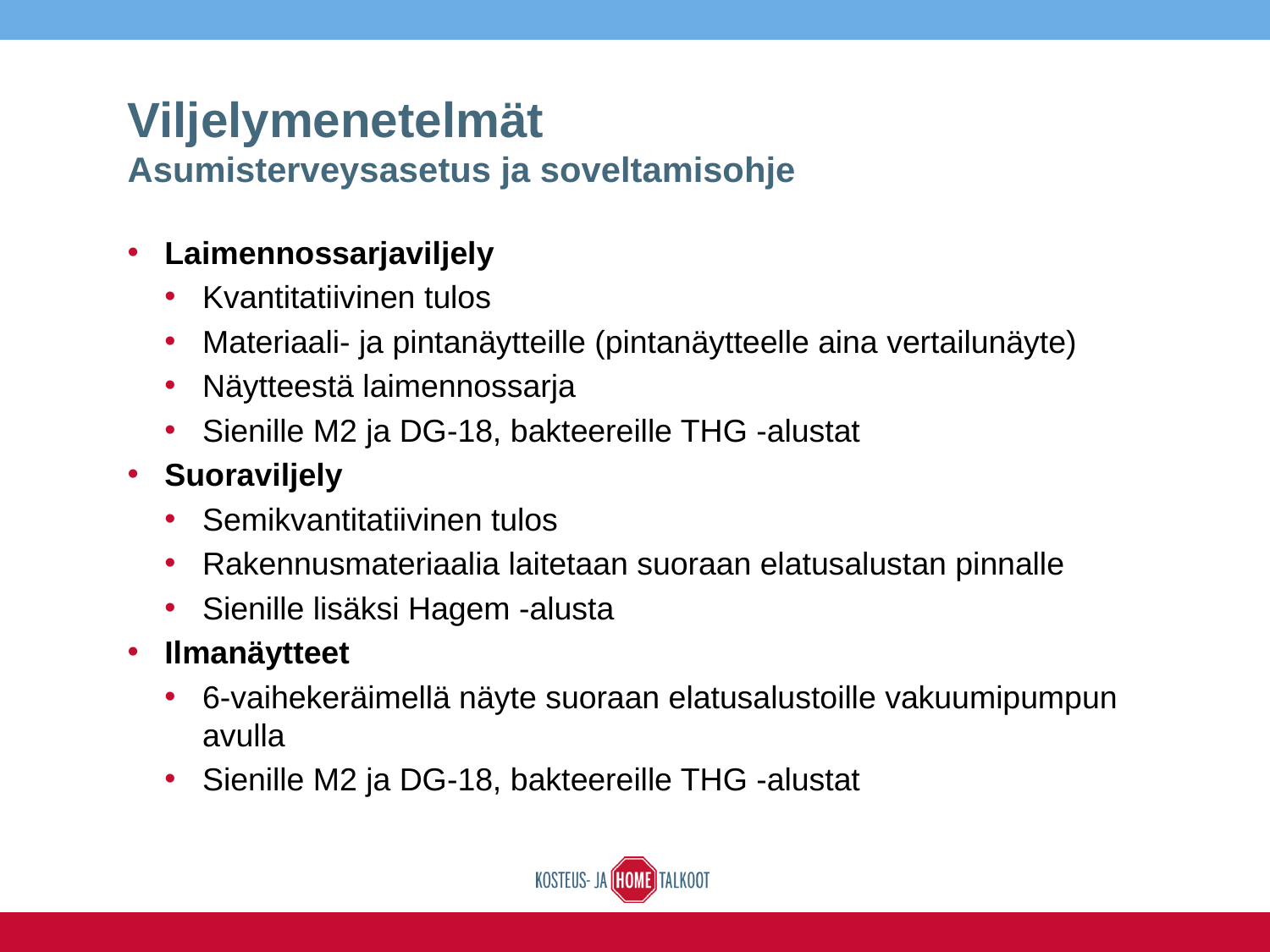

# Viljelymenetelmät Asumisterveysasetus ja soveltamisohje
Laimennossarjaviljely
Kvantitatiivinen tulos
Materiaali- ja pintanäytteille (pintanäytteelle aina vertailunäyte)
Näytteestä laimennossarja
Sienille M2 ja DG-18, bakteereille THG -alustat
Suoraviljely
Semikvantitatiivinen tulos
Rakennusmateriaalia laitetaan suoraan elatusalustan pinnalle
Sienille lisäksi Hagem -alusta
Ilmanäytteet
6-vaihekeräimellä näyte suoraan elatusalustoille vakuumipumpun avulla
Sienille M2 ja DG-18, bakteereille THG -alustat

16.6.2016
8